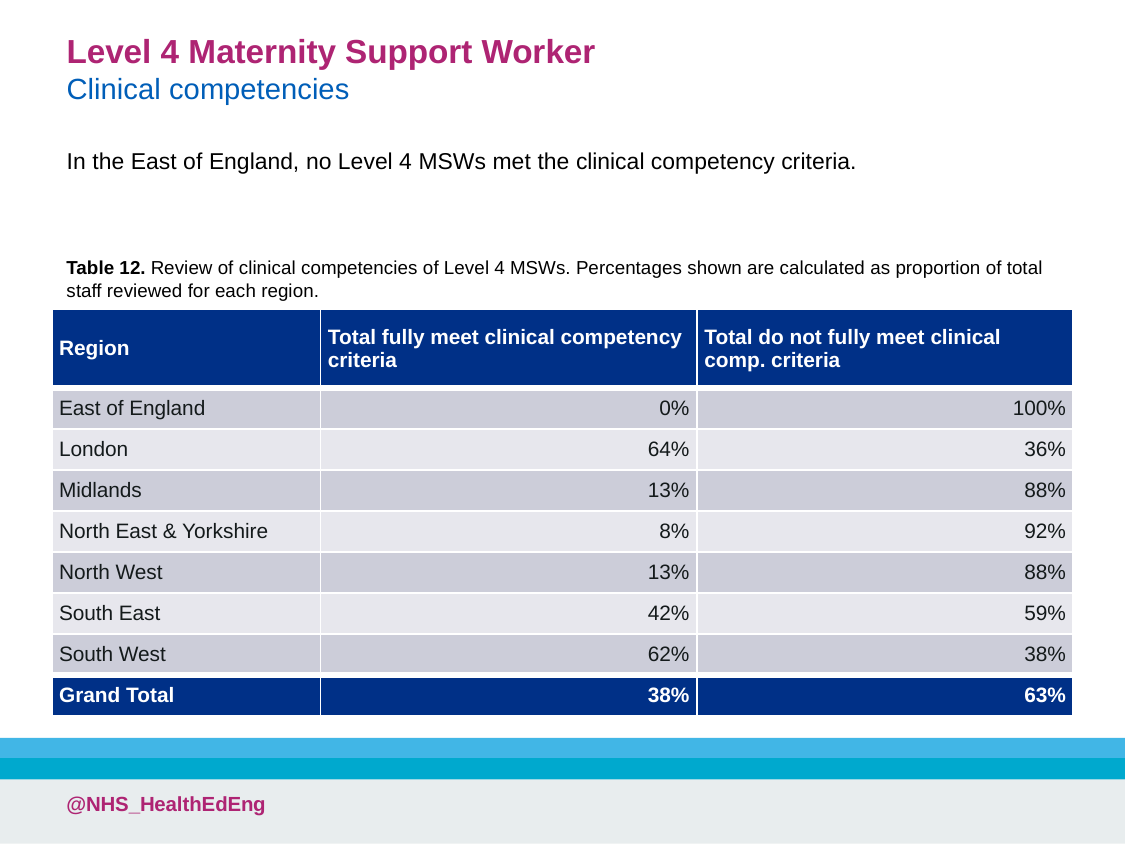

Level 4 Maternity Support Worker
Clinical competencies
In the East of England, no Level 4 MSWs met the clinical competency criteria.
Table 12. Review of clinical competencies of Level 4 MSWs. Percentages shown are calculated as proportion of total staff reviewed for each region.
| Region | Total fully meet clinical competency criteria | Total do not fully meet clinical comp. criteria |
| --- | --- | --- |
| East of England | 0% | 100% |
| London | 64% | 36% |
| Midlands | 13% | 88% |
| North East & Yorkshire | 8% | 92% |
| North West | 13% | 88% |
| South East | 42% | 59% |
| South West | 62% | 38% |
| Grand Total | 38% | 63% |